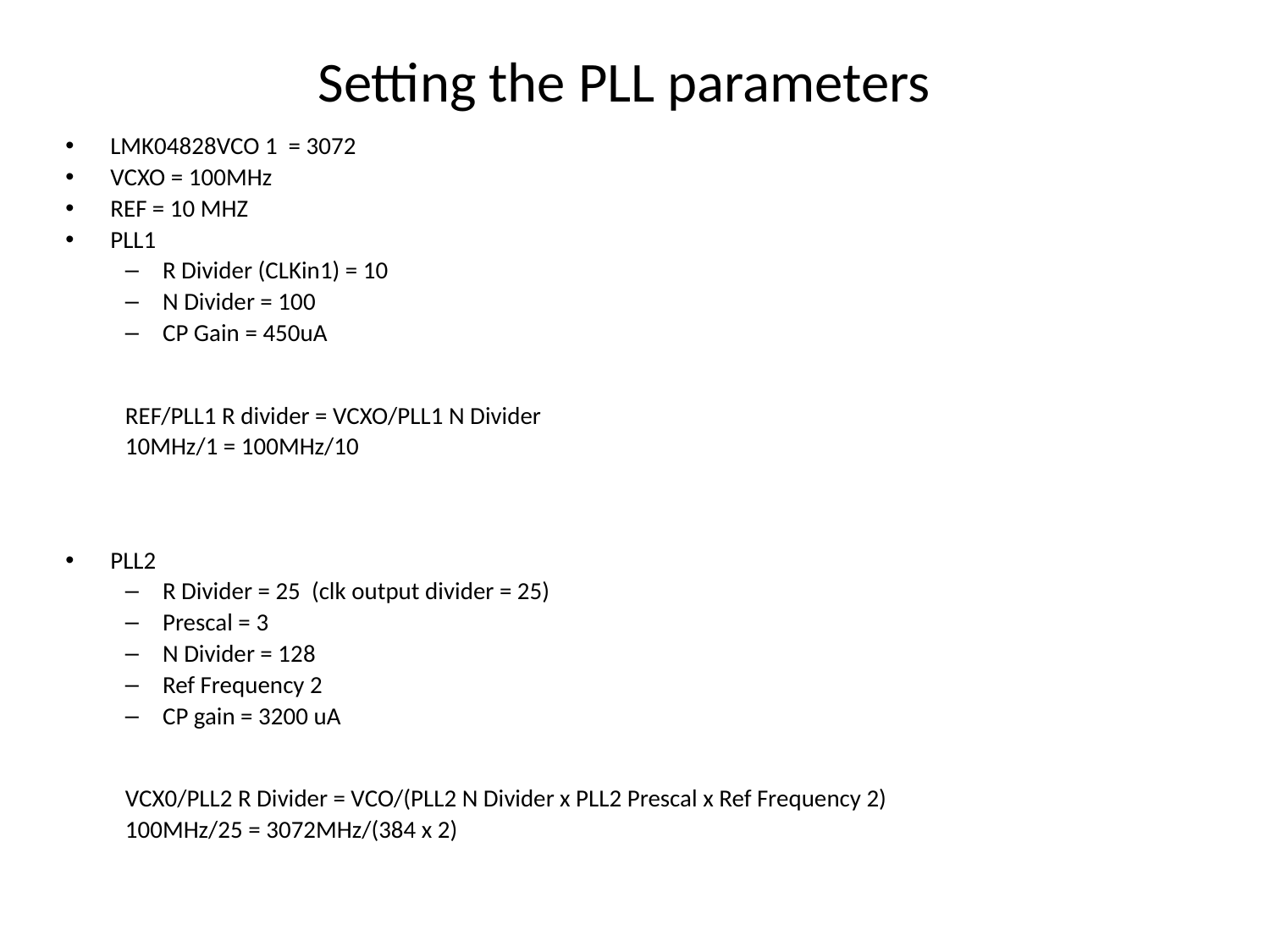

# Setting the PLL parameters
LMK04828VCO 1  = 3072
VCXO = 100MHz
REF = 10 MHZ
PLL1
R Divider (CLKin1) = 10
N Divider = 100
CP Gain = 450uA

REF/PLL1 R divider = VCXO/PLL1 N Divider
10MHz/1 = 100MHz/10

PLL2
R Divider = 25  (clk output divider = 25)
Prescal = 3
N Divider = 128
Ref Frequency 2
CP gain = 3200 uA

VCX0/PLL2 R Divider = VCO/(PLL2 N Divider x PLL2 Prescal x Ref Frequency 2)
100MHz/25 = 3072MHz/(384 x 2)